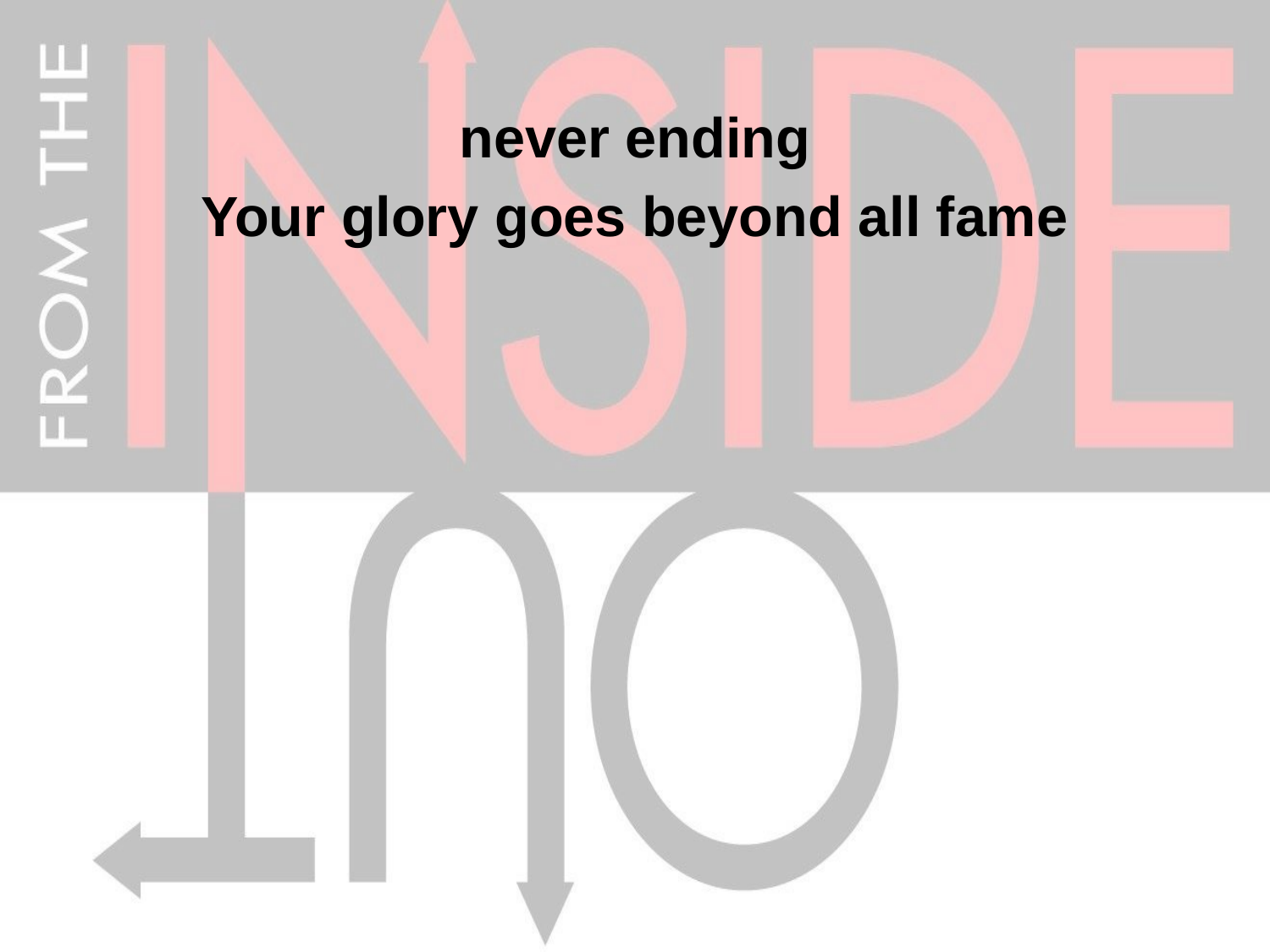

never ending
Your glory goes beyond all fame